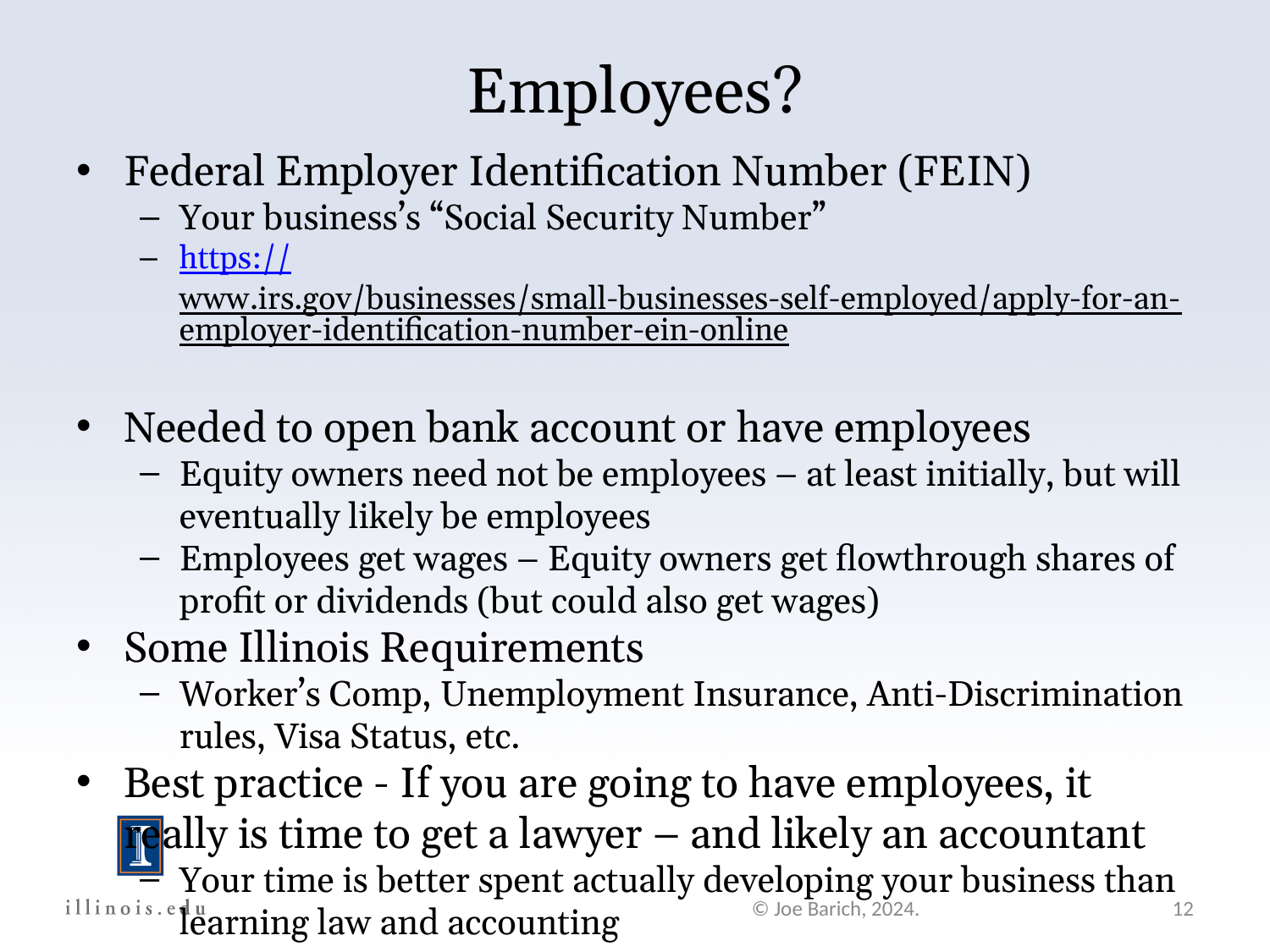

# Employees?
Federal Employer Identification Number (FEIN)
Your business’s “Social Security Number”
https://www.irs.gov/businesses/small-businesses-self-employed/apply-for-an-employer-identification-number-ein-online
Needed to open bank account or have employees
Equity owners need not be employees – at least initially, but will eventually likely be employees
Employees get wages – Equity owners get flowthrough shares of profit or dividends (but could also get wages)
Some Illinois Requirements
Worker’s Comp, Unemployment Insurance, Anti-Discrimination rules, Visa Status, etc.
Best practice - If you are going to have employees, it really is time to get a lawyer – and likely an accountant
Your time is better spent actually developing your business than learning law and accounting

© Joe Barich, 2024.
12